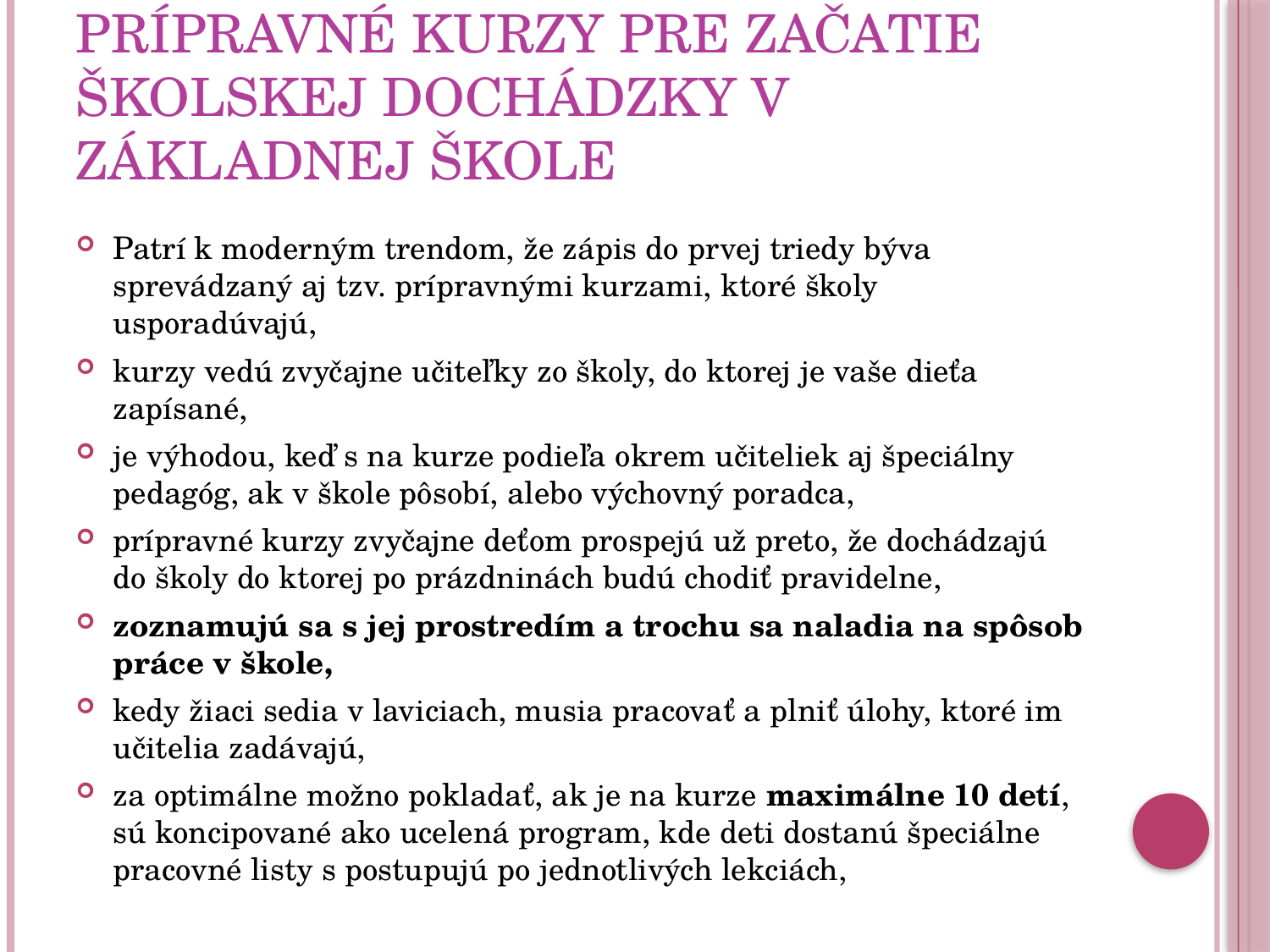

# Prípravné kurzy pre začatie školskej dochádzky v základnej škole
Patrí k moderným trendom, že zápis do prvej triedy býva sprevádzaný aj tzv. prípravnými kurzami, ktoré školy usporadúvajú,
kurzy vedú zvyčajne učiteľky zo školy, do ktorej je vaše dieťa zapísané,
je výhodou, keď s na kurze podieľa okrem učiteliek aj špeciálny pedagóg, ak v škole pôsobí, alebo výchovný poradca,
prípravné kurzy zvyčajne deťom prospejú už preto, že dochádzajú do školy do ktorej po prázdninách budú chodiť pravidelne,
zoznamujú sa s jej prostredím a trochu sa naladia na spôsob práce v škole,
kedy žiaci sedia v laviciach, musia pracovať a plniť úlohy, ktoré im učitelia zadávajú,
za optimálne možno pokladať, ak je na kurze maximálne 10 detí, sú koncipované ako ucelená program, kde deti dostanú špeciálne pracovné listy s postupujú po jednotlivých lekciách,